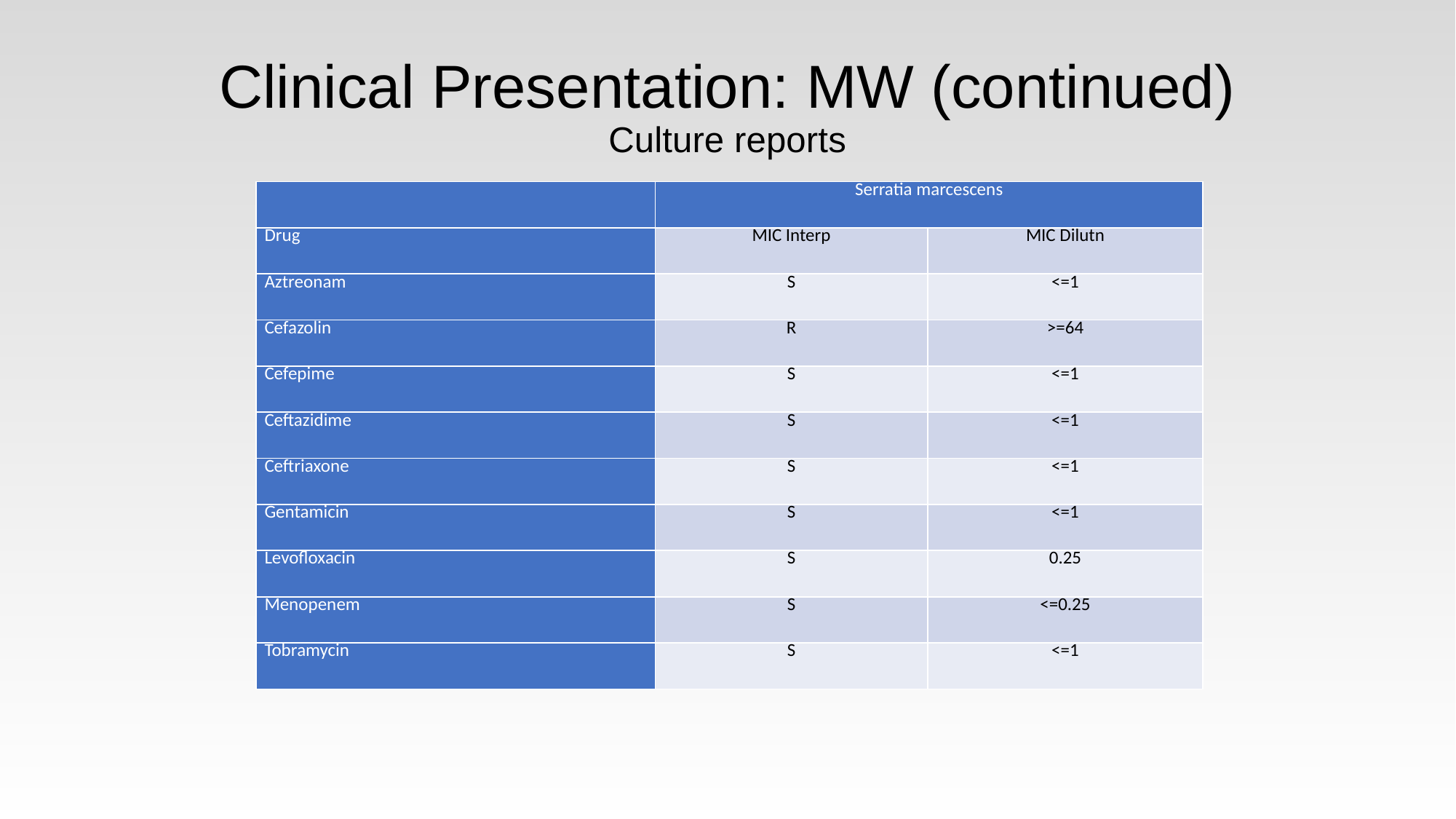

Clinical Presentation: MW (continued)
Culture reports

|  | Serratia marcescens |  |
| --- | --- | --- |
| Drug | MIC Interp | MIC Dilutn |
| Aztreonam | S | <=1 |
| Cefazolin | R | >=64 |
| Cefepime | S | <=1 |
| Ceftazidime | S | <=1 |
| Ceftriaxone | S | <=1 |
| Gentamicin | S | <=1 |
| Levofloxacin | S | 0.25 |
| Menopenem | S | <=0.25 |
| Tobramycin | S | <=1 |